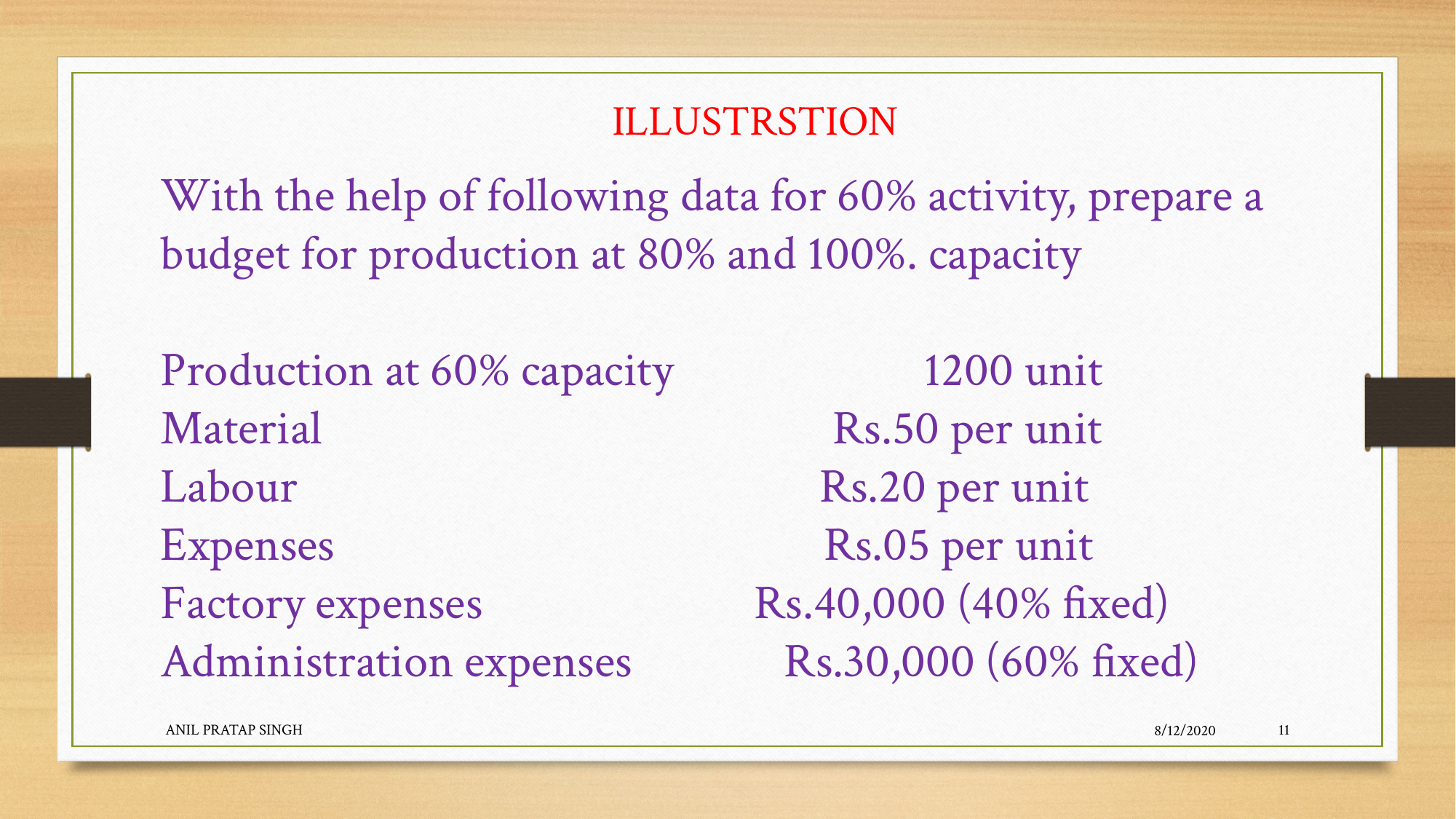

ILLUSTRSTION
With the help of following data for 60% activity, prepare a budget for production at 80% and 100%. capacity

Production at 60% capacity                       1200 unit
Material                                               Rs.50 per unit
Labour                                                Rs.20 per unit
Expenses                                             Rs.05 per unit
Factory expenses                         Rs.40,000 (40% fixed)
Administration expenses              Rs.30,000 (60% fixed)
ANIL PRATAP SINGH
8/12/2020
11